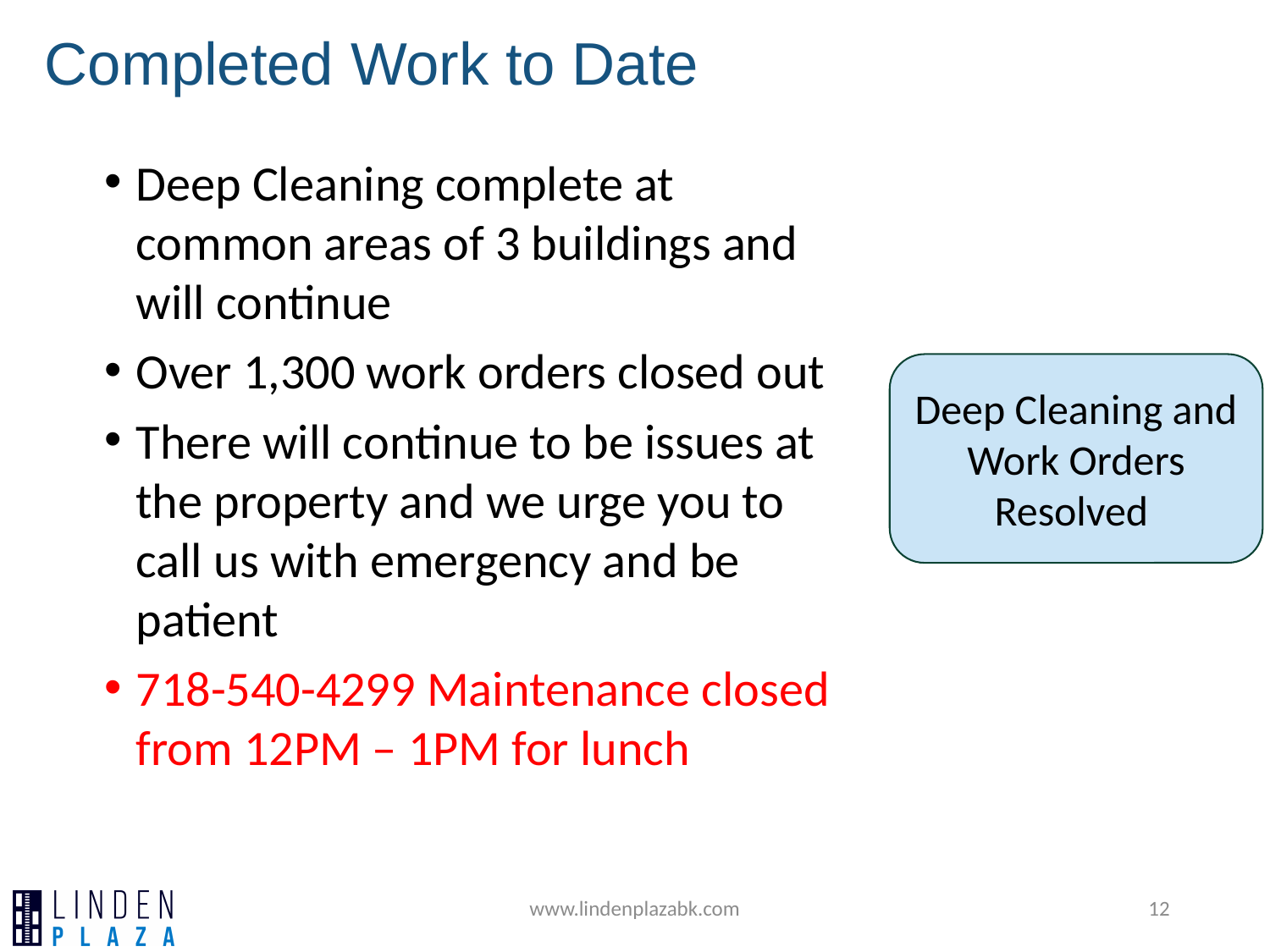

Completed Work to Date
Deep Cleaning complete at common areas of 3 buildings and will continue
Over 1,300 work orders closed out
There will continue to be issues at the property and we urge you to call us with emergency and be patient
718-540-4299 Maintenance closed from 12PM – 1PM for lunch

Deep Cleaning and Work Orders Resolved
www.lindenplazabk.com
12